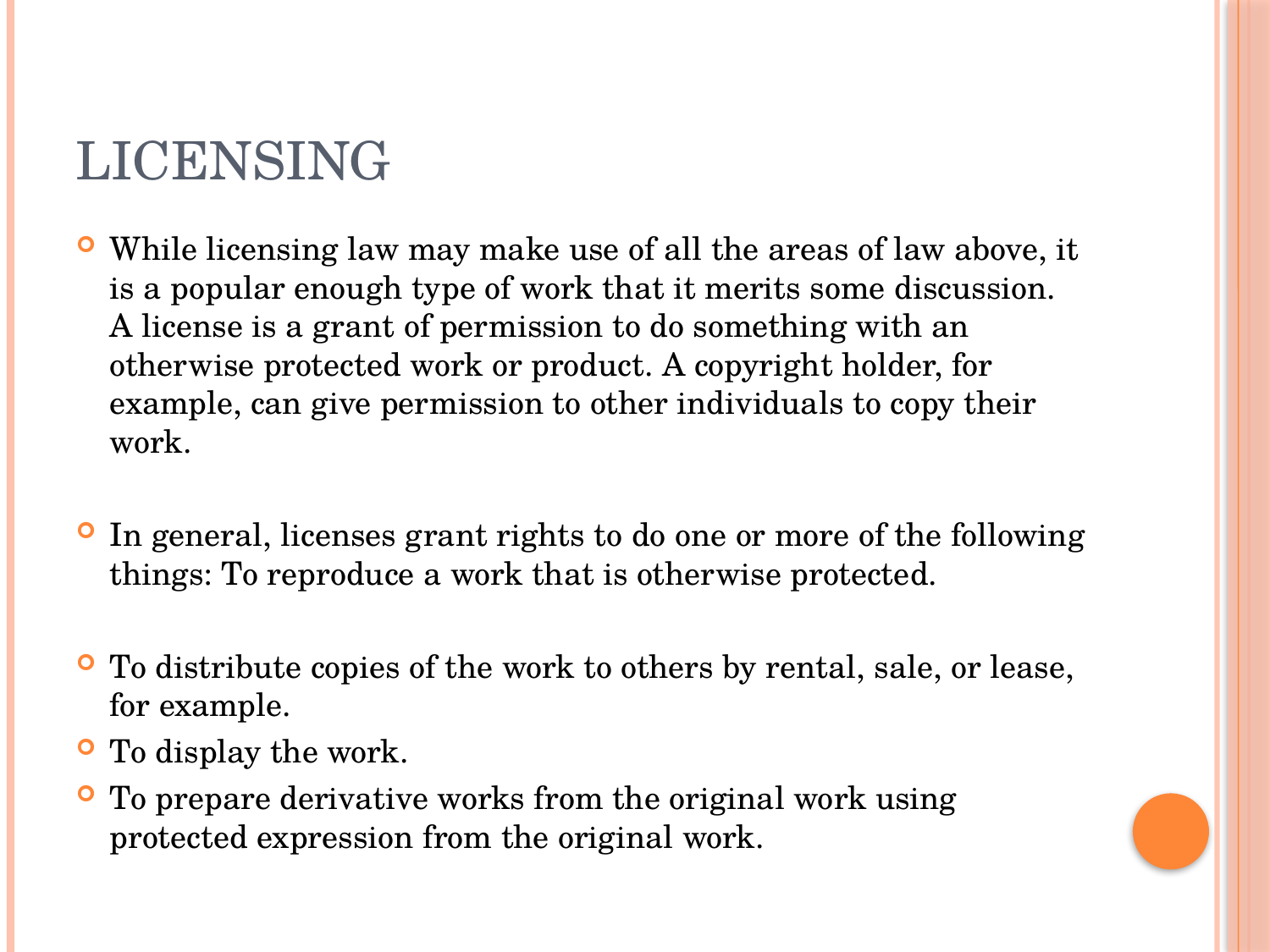

# licensing
While licensing law may make use of all the areas of law above, it is a popular enough type of work that it merits some discussion. A license is a grant of permission to do something with an otherwise protected work or product. A copyright holder, for example, can give permission to other individuals to copy their work.

In general, licenses grant rights to do one or more of the following things: To reproduce a work that is otherwise protected.

To distribute copies of the work to others by rental, sale, or lease, for example.
To display the work.
To prepare derivative works from the original work using protected expression from the original work.